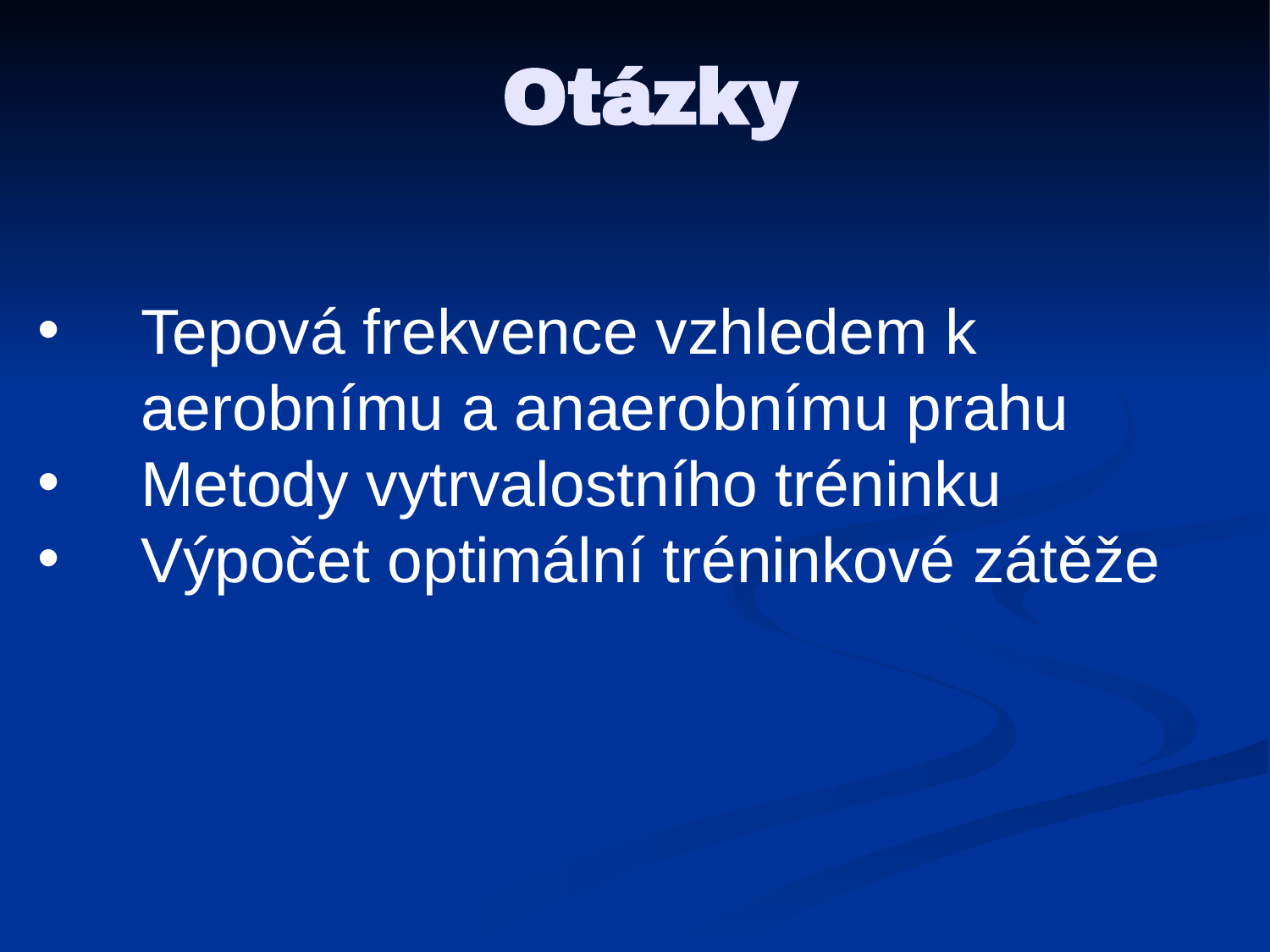

Otázky

Tepová frekvence vzhledem k aerobnímu a anaerobnímu prahu
Metody vytrvalostního tréninku
Výpočet optimální tréninkové zátěže